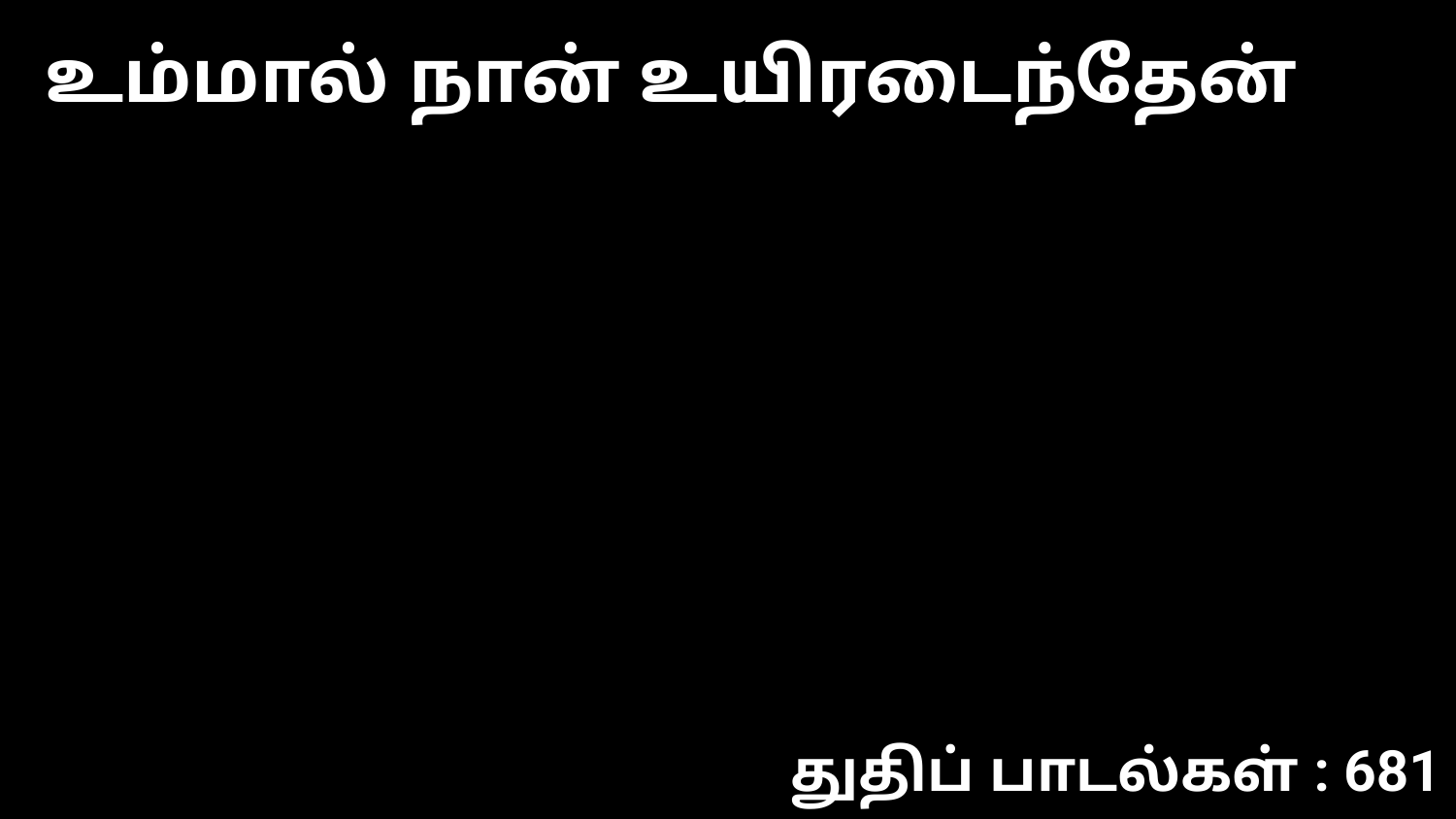

உம்மால் நான் உயிரடைந்தேன்
துதிப் பாடல்கள் : 681